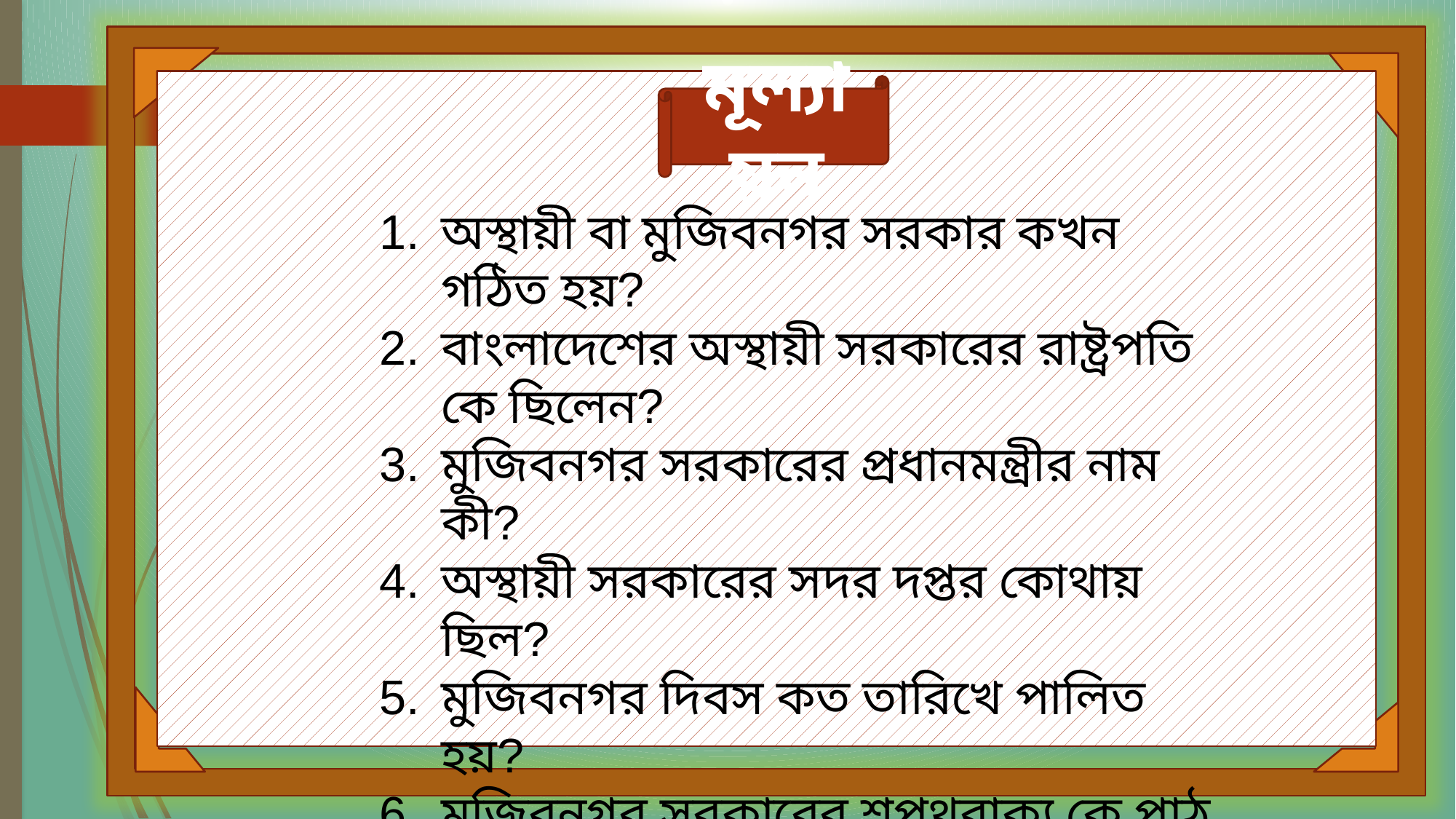

মূল্যায়ন
অস্থায়ী বা মুজিবনগর সরকার কখন গঠিত হয়?
বাংলাদেশের অস্থায়ী সরকারের রাষ্ট্রপতি কে ছিলেন?
মুজিবনগর সরকারের প্রধানমন্ত্রীর নাম কী?
অস্থায়ী সরকারের সদর দপ্তর কোথায় ছিল?
মুজিবনগর দিবস কত তারিখে পালিত হয়?
মুজিবনগর সরকারের শপথবাক্য কে পাঠ করান?
বর্তমান মুজিবনগরের পূর্বনাম কী ছিল?
মুজিবনগর সরকারে কয়টি মন্ত্রণালয় ও বিভাগ ছিল?